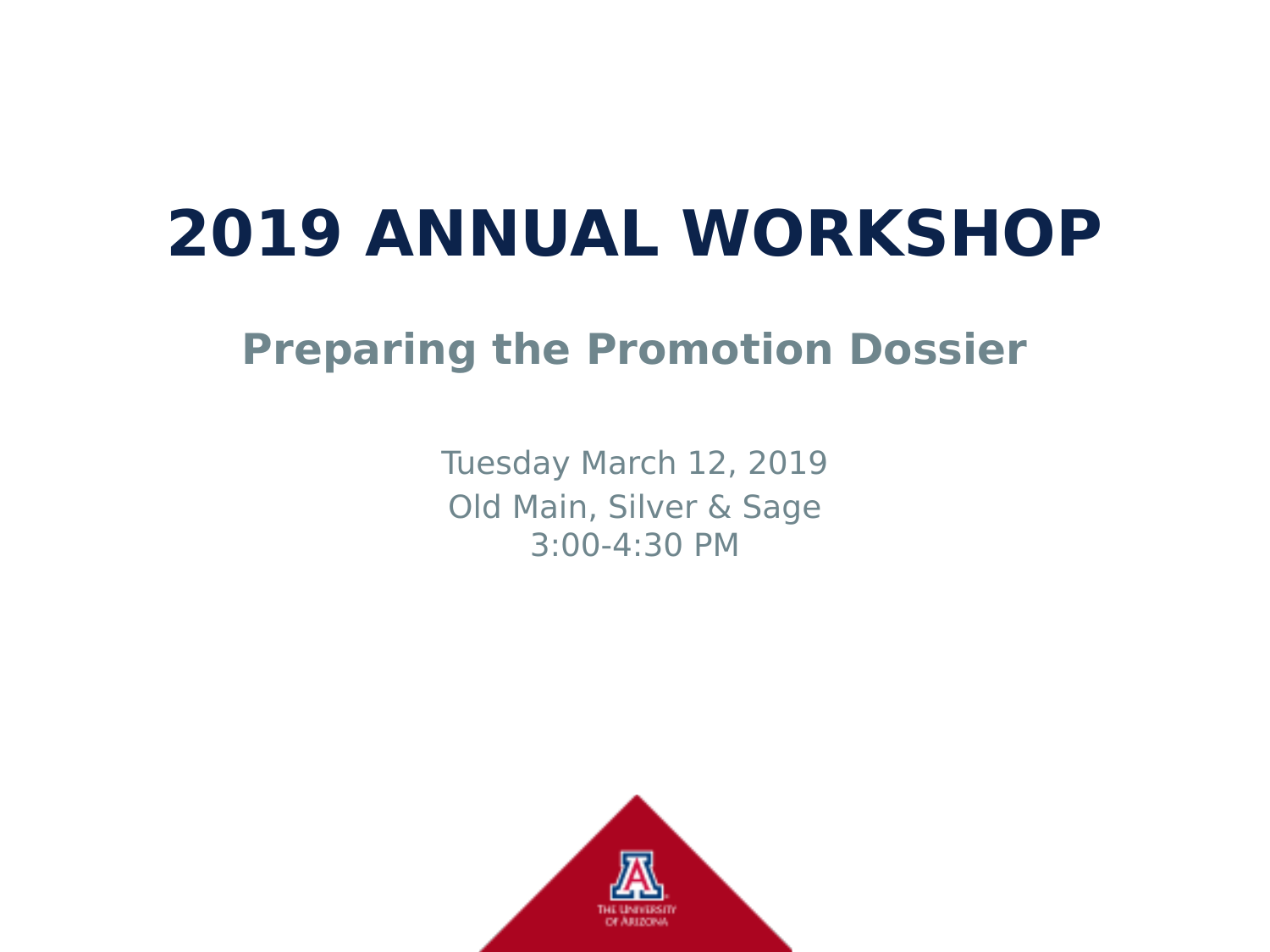

# 2019 ANNUAL WORKSHOP
Preparing the Promotion Dossier
Tuesday March 12, 2019
Old Main, Silver & Sage
3:00-4:30 PM